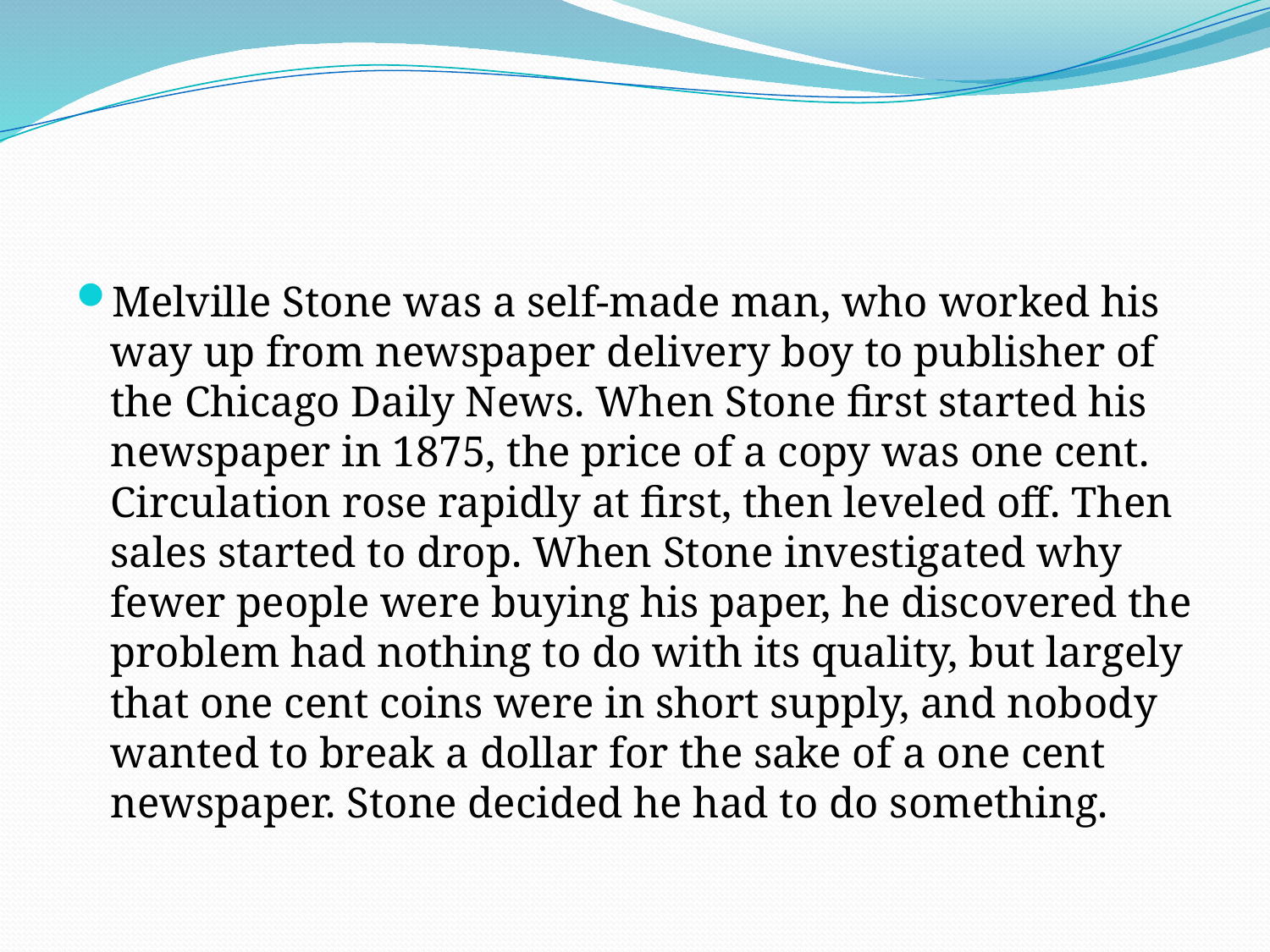

#
Melville Stone was a self-made man, who worked his way up from newspaper delivery boy to publisher of the Chicago Daily News. When Stone first started his newspaper in 1875, the price of a copy was one cent. Circulation rose rapidly at first, then leveled off. Then sales started to drop. When Stone investigated why fewer people were buying his paper, he discovered the problem had nothing to do with its quality, but largely that one cent coins were in short supply, and nobody wanted to break a dollar for the sake of a one cent newspaper. Stone decided he had to do something.